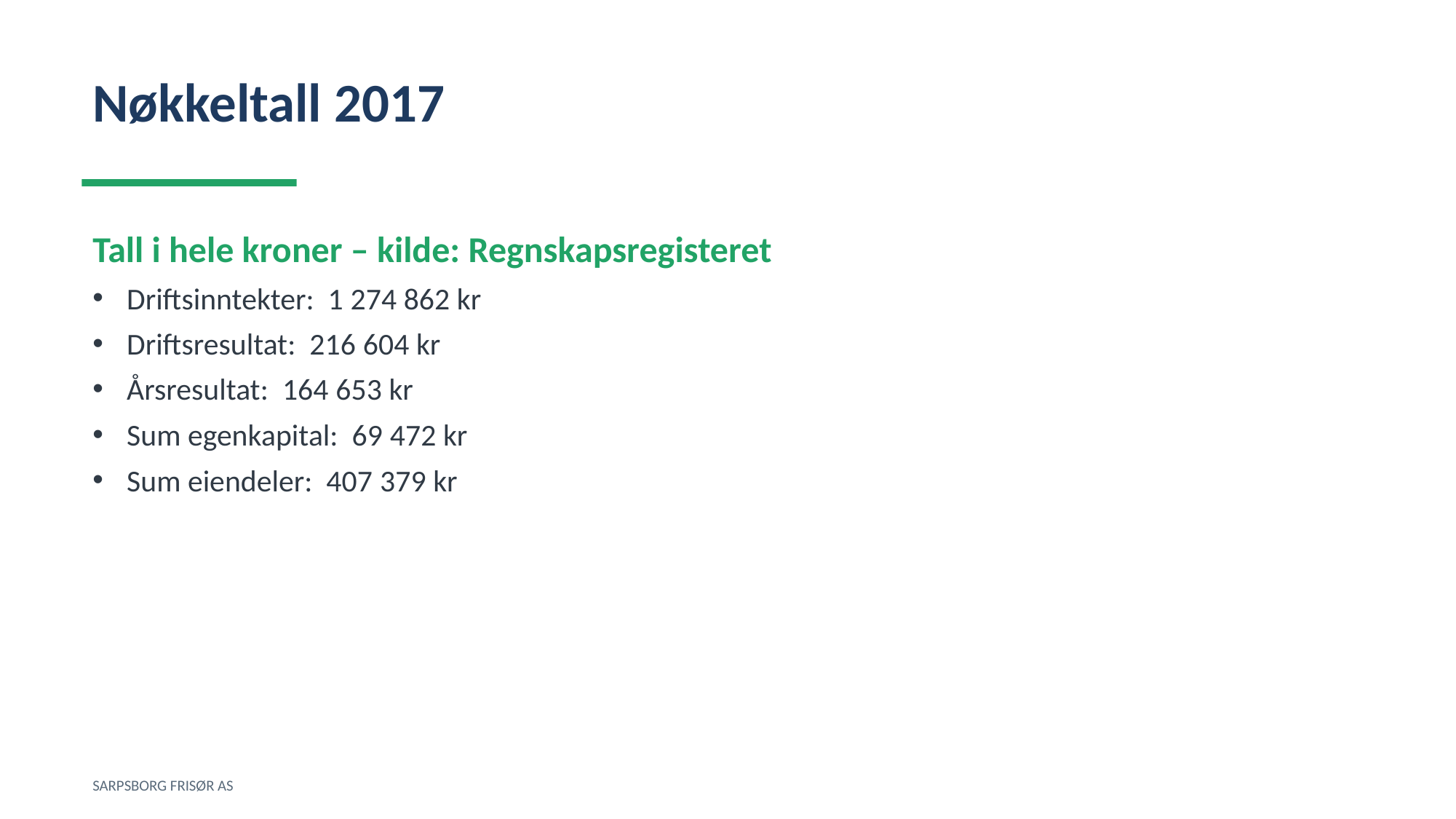

Nøkkeltall 2017

Tall i hele kroner – kilde: Regnskapsregisteret
Driftsinntekter:  1 274 862 kr
Driftsresultat:  216 604 kr
Årsresultat:  164 653 kr
Sum egenkapital:  69 472 kr
Sum eiendeler:  407 379 kr
SARPSBORG FRISØR AS